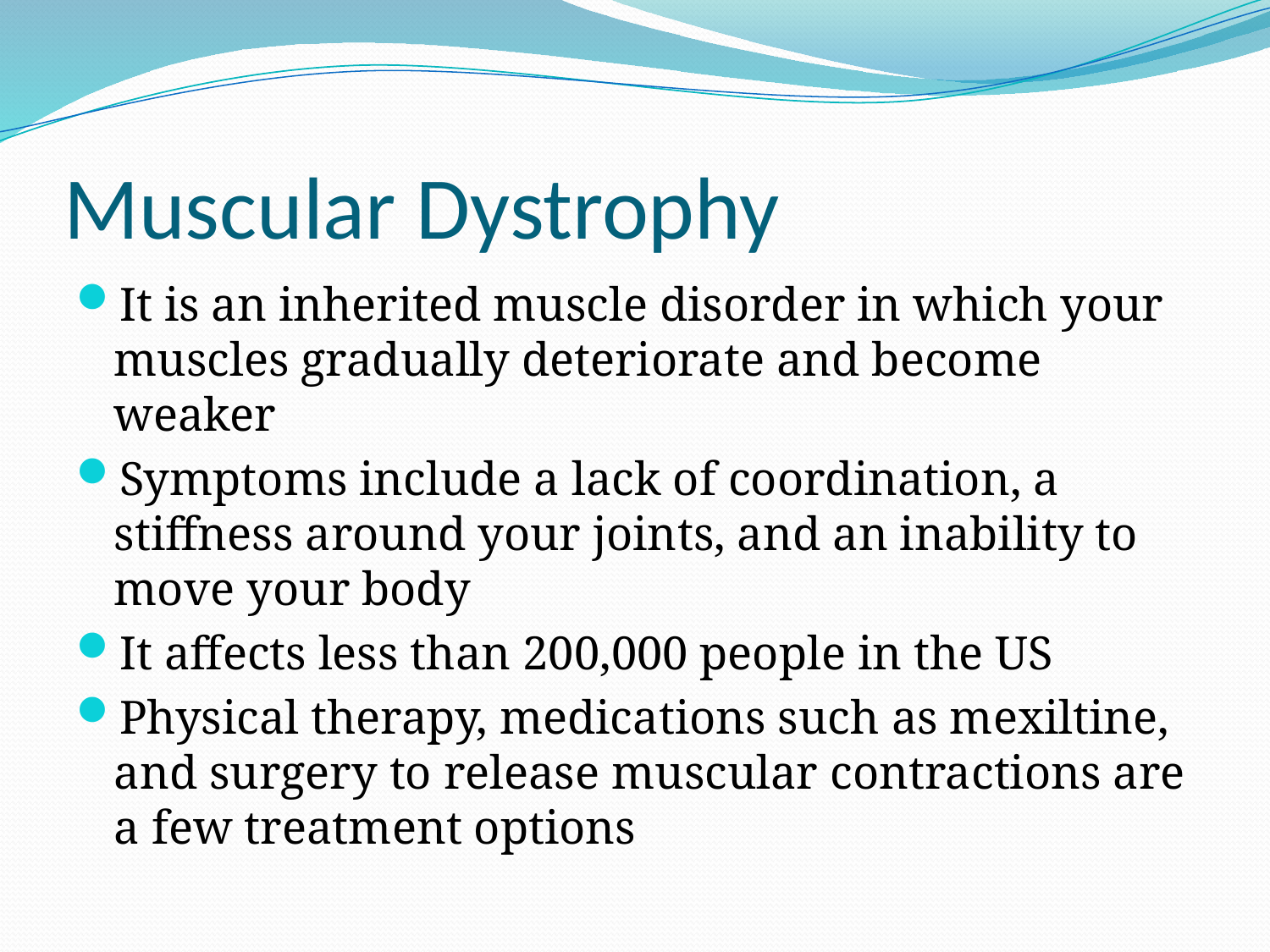

# Muscular Dystrophy
It is an inherited muscle disorder in which your muscles gradually deteriorate and become weaker
Symptoms include a lack of coordination, a stiffness around your joints, and an inability to move your body
It affects less than 200,000 people in the US
Physical therapy, medications such as mexiltine, and surgery to release muscular contractions are a few treatment options